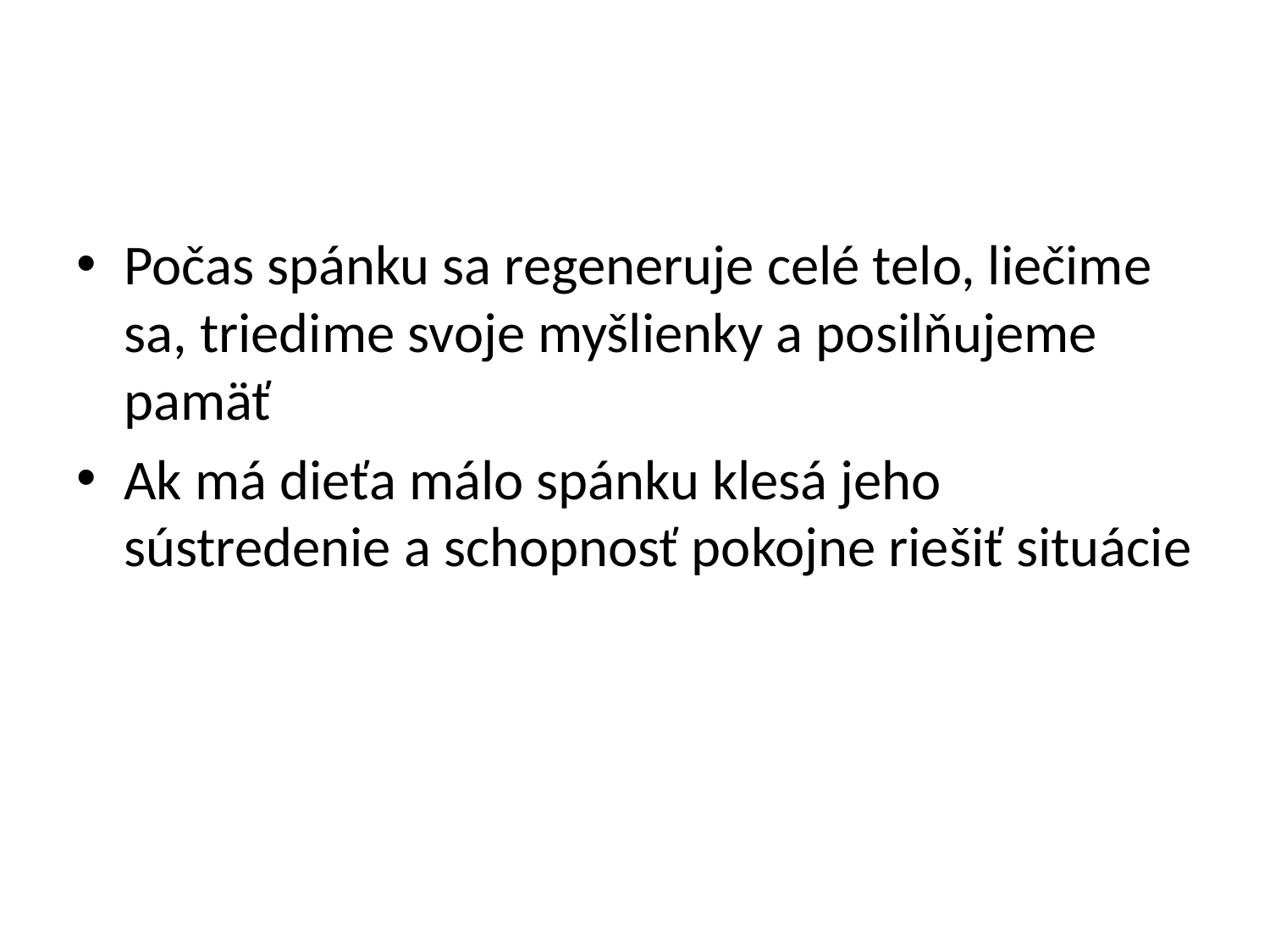

Počas spánku sa regeneruje celé telo, liečime sa, triedime svoje myšlienky a posilňujeme pamäť
Ak má dieťa málo spánku klesá jeho sústredenie a schopnosť pokojne riešiť situácie